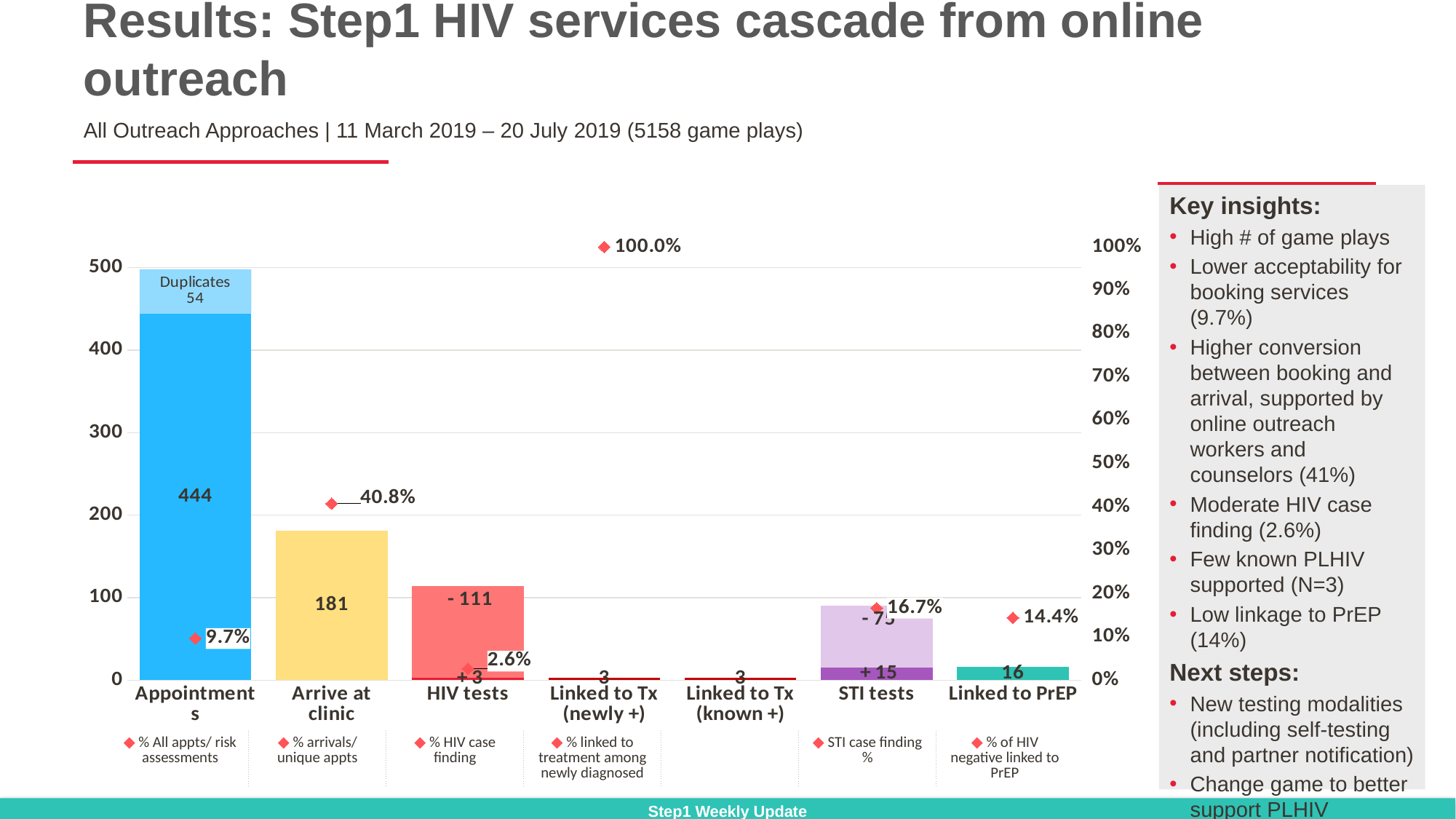

# Results: Step1 HIV services cascade from online outreach
All Outreach Approaches | 11 March 2019 – 20 July 2019 (5158 game plays)
Key insights:
High # of game plays
Lower acceptability for booking services (9.7%)
Higher conversion between booking and arrival, supported by online outreach workers and counselors (41%)
Moderate HIV case finding (2.6%)
Few known PLHIV supported (N=3)
Low linkage to PrEP (14%)
Next steps:
New testing modalities (including self-testing and partner notification)
Change game to better support PLHIV

### Chart

| Category | Number |  + |  - | Duplicates | Conversion % |
|---|---|---|---|---|---|
| Appointments | 444.0 | None | None | 54.0 | 0.09654905001938736 |
| Arrive at clinic | 181.0 | None | None | None | 0.40765765765765766 |
| HIV tests | None | 3.0 | 111.0 | None | 0.02631578947368421 |
| Linked to Tx (newly +) | 3.0 | None | None | None | 1.0 |
| Linked to Tx (known +) | 3.0 | None | None | None | None |
| STI tests | None | 15.0 | 75.0 | None | 0.16666666666666666 |
| Linked to PrEP | 16.0 | None | None | None | 0.14414414414414414 |
| ◆ % All appts/ risk assessments | ◆ % arrivals/ unique appts | ◆ % HIV case finding | ◆ % linked to treatment among newly diagnosed |  | ◆ STI case finding % | ◆ % of HIV negative linked to PrEP |
| --- | --- | --- | --- | --- | --- | --- |